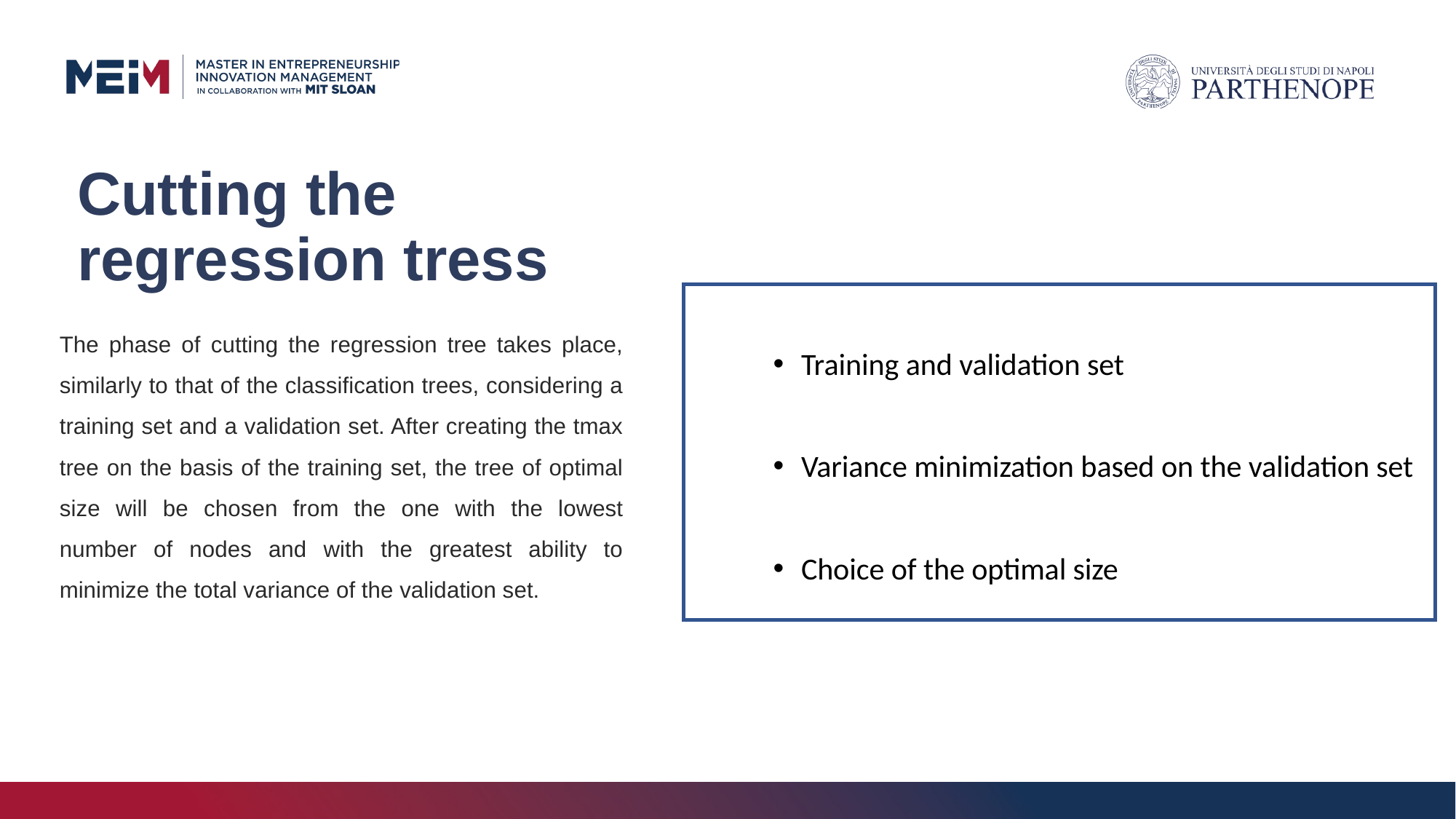

# Cutting the regression tress

Training and validation set
Variance minimization based on the validation set
Choice of the optimal size

The phase of cutting the regression tree takes place, similarly to that of the classification trees, considering a training set and a validation set. After creating the tmax tree on the basis of the training set, the tree of optimal size will be chosen from the one with the lowest number of nodes and with the greatest ability to minimize the total variance of the validation set.